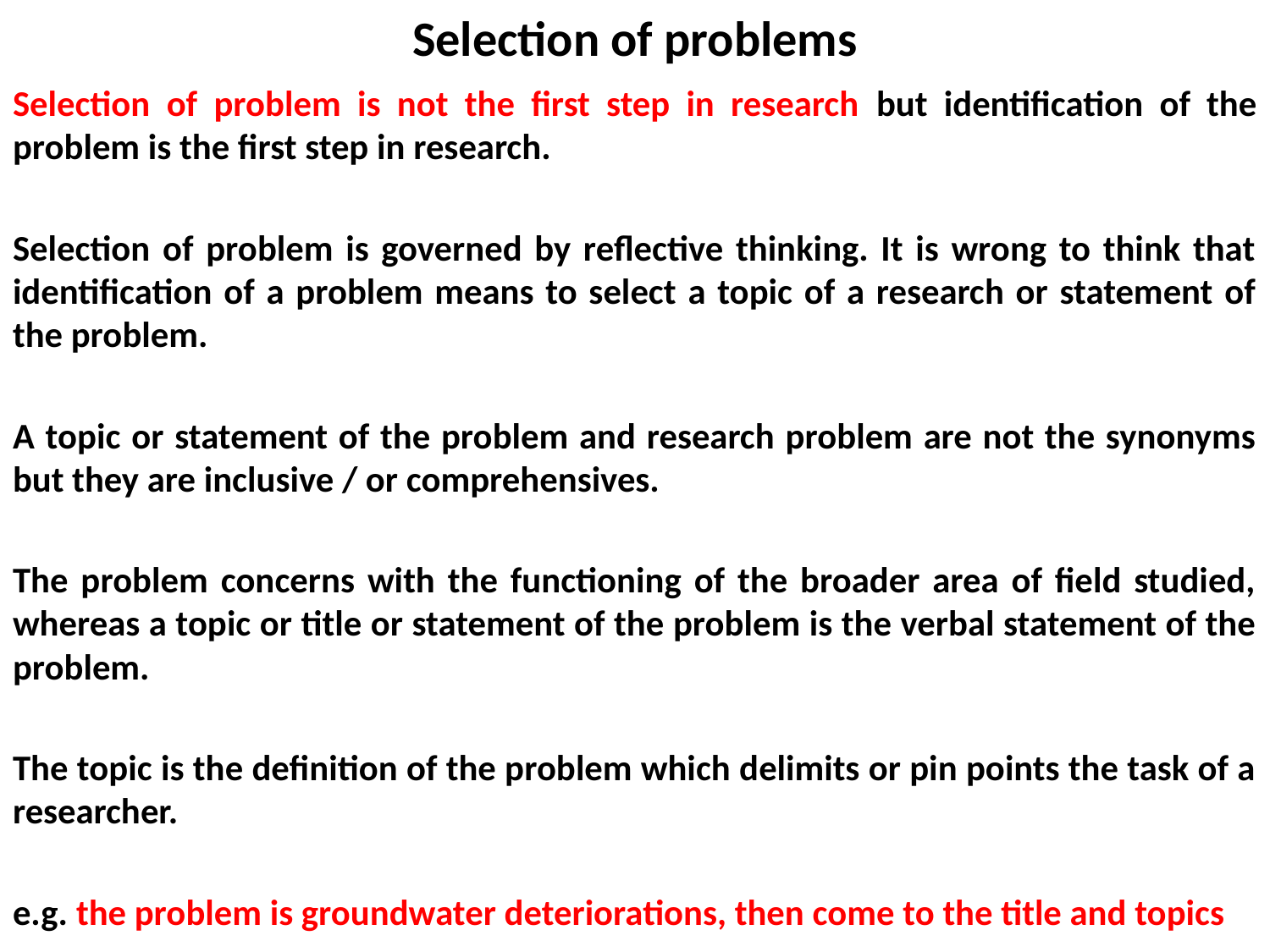

# Selection of problems
Selection of problem is not the first step in research but identification of the problem is the first step in research.

Selection of problem is governed by reflective thinking. It is wrong to think that identification of a problem means to select a topic of a research or statement of the problem.

A topic or statement of the problem and research problem are not the synonyms but they are inclusive / or comprehensives.

The problem concerns with the functioning of the broader area of field studied, whereas a topic or title or statement of the problem is the verbal statement of the problem.

The topic is the definition of the problem which delimits or pin points the task of a researcher.

e.g. the problem is groundwater deteriorations, then come to the title and topics